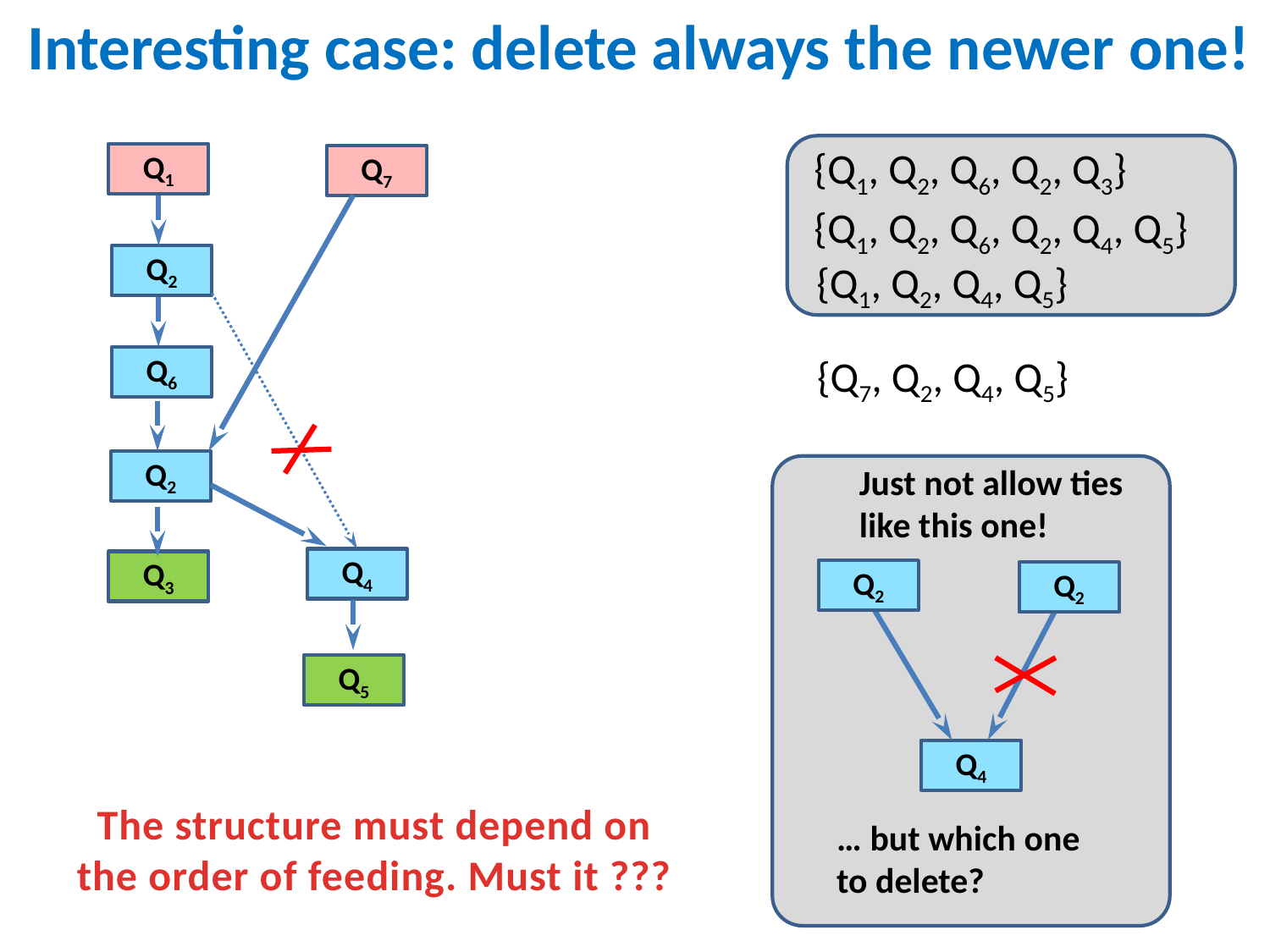

Interesting case: delete always the newer one!

{Q1, Q2, Q6, Q2, Q3}
Q1
Q7
{Q1, Q2, Q6, Q2, Q4, Q5}
Q2
{Q1, Q2, Q4, Q5}
{Q7, Q2, Q4, Q5}
Q6
Q2
Just not allow ties like this one!

Q4
Q3
Q2
Q2
Q5
Q4
The structure must depend on
the order of feeding. Must it ???
… but which one to delete?